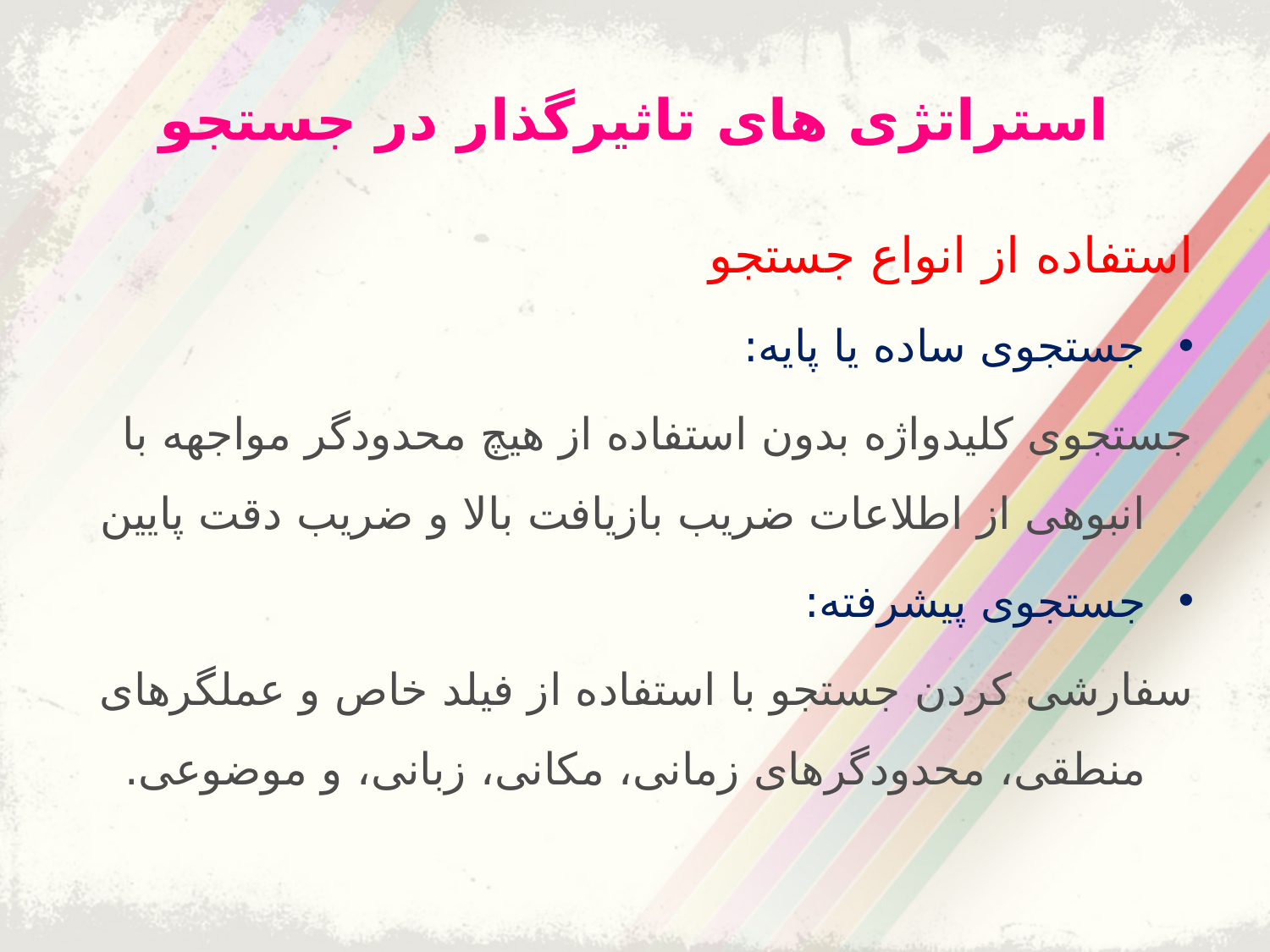

# استراتژی های تاثیرگذار در جستجو

استفاده از انواع جستجو
جستجوی ساده یا پایه:
جستجوی کلیدواژه بدون استفاده از هیچ محدودگر مواجهه با انبوهی از اطلاعات ضریب بازیافت بالا و ضریب دقت پایین
جستجوی پیشرفته:
سفارشی کردن جستجو با استفاده از فیلد خاص و عملگرهای منطقی، محدودگرهای زمانی، مکانی، زبانی، و موضوعی.